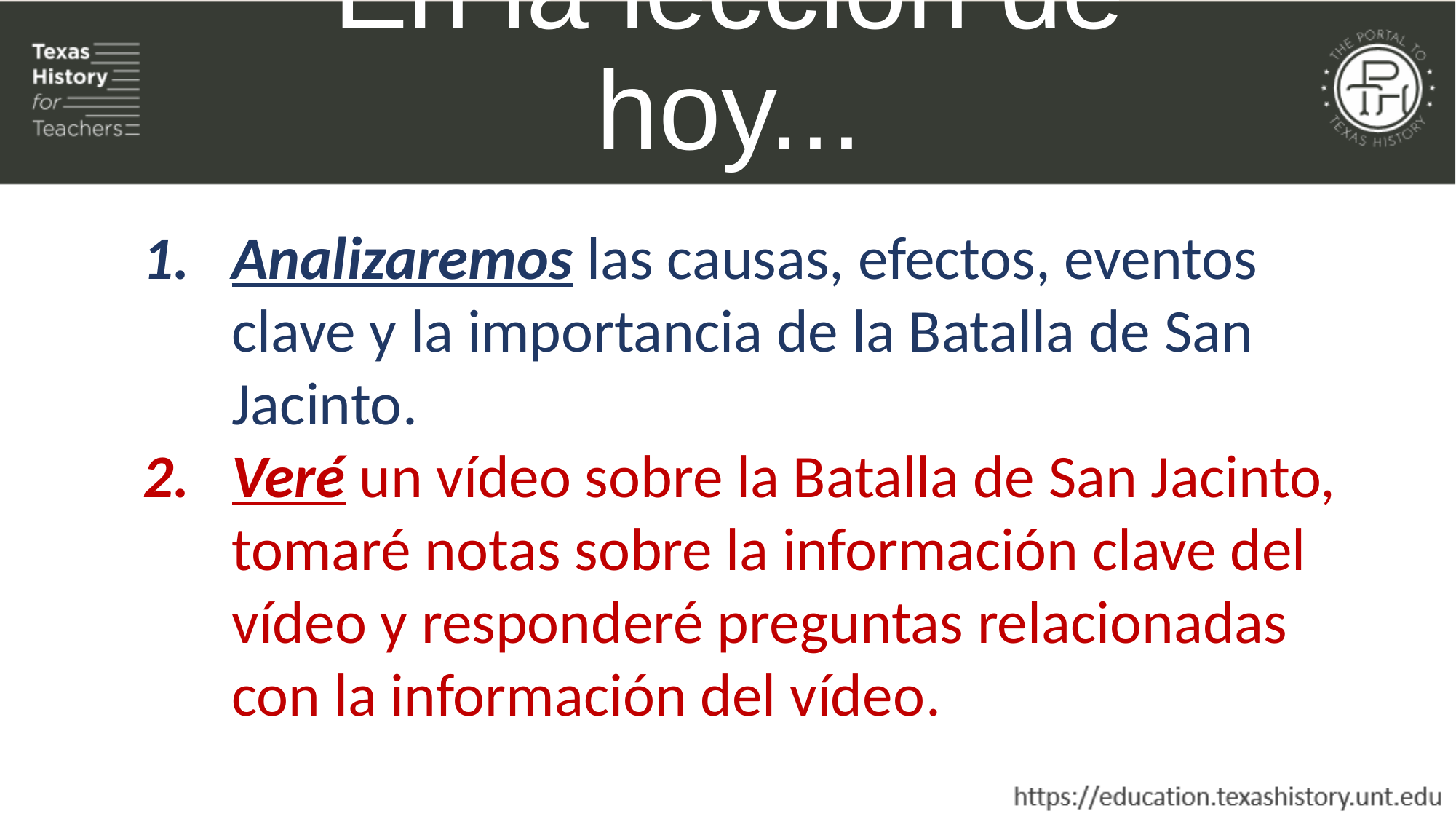

En la lección de hoy...
Analizaremos las causas, efectos, eventos clave y la importancia de la Batalla de San Jacinto.
Veré un vídeo sobre la Batalla de San Jacinto, tomaré notas sobre la información clave del vídeo y responderé preguntas relacionadas con la información del vídeo.